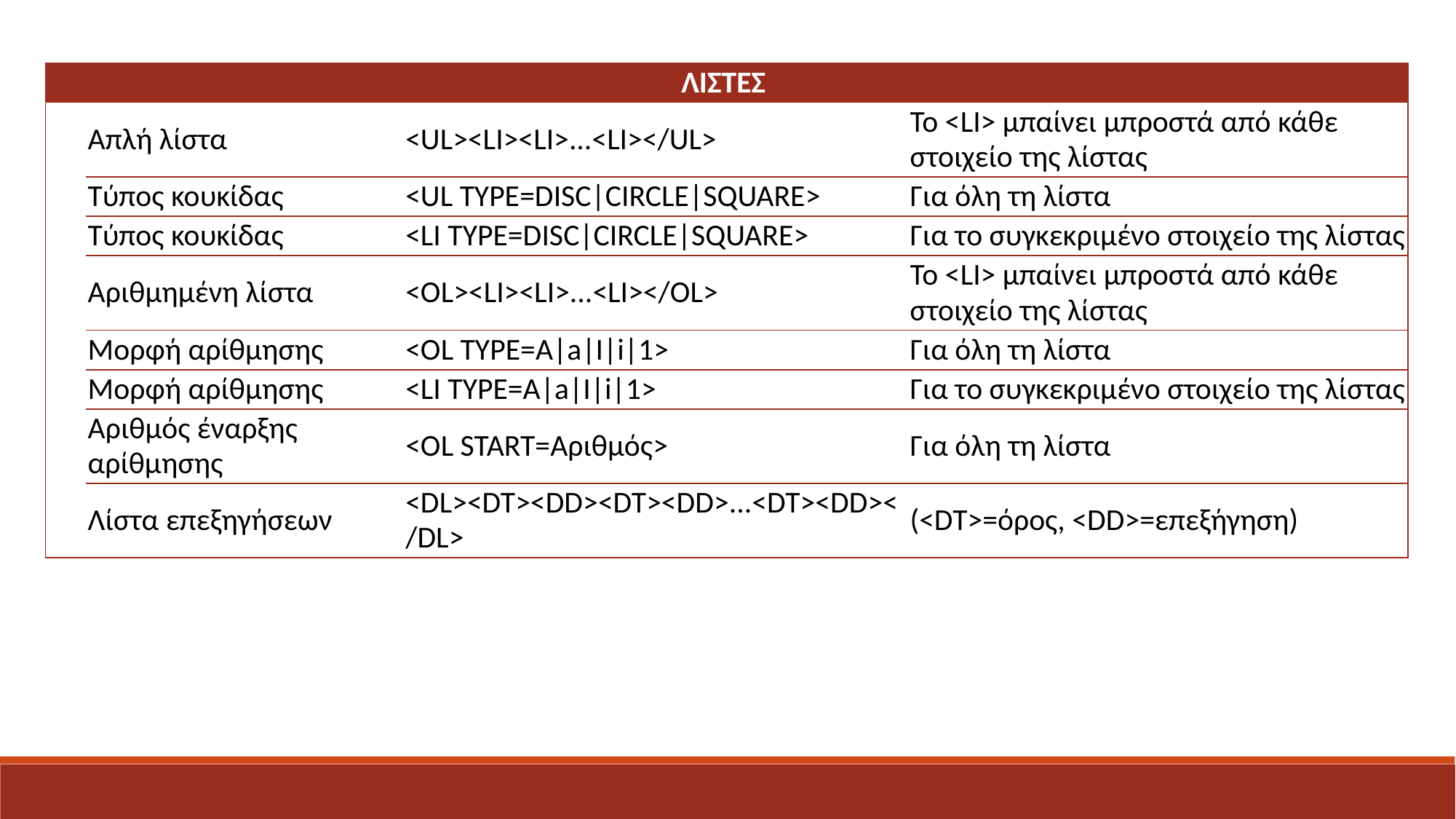

| ΛΙΣΤΕΣ |  |  |  |
| --- | --- | --- | --- |
|  | Απλή λίστα | <UL><LI><LI>...<LI></UL> | To <LI> μπαίνει μπροστά από κάθε στοιχείο της λίστας |
|  | Τύπος κουκίδας | <UL TYPE=DISC|CIRCLE|SQUARE> | Για όλη τη λίστα |
|  | Τύπος κουκίδας | <LI TYPE=DISC|CIRCLE|SQUARE> | Για το συγκεκριμένο στοιχείο της λίστας |
|  | Αριθμημένη λίστα | <OL><LI><LI>...<LI></OL> | To <LI> μπαίνει μπροστά από κάθε στοιχείο της λίστας |
|  | Μορφή αρίθμησης | <OL TYPE=A|a|I|i|1> | Για όλη τη λίστα |
|  | Μορφή αρίθμησης | <LI TYPE=A|a|I|i|1> | Για το συγκεκριμένο στοιχείο της λίστας |
|  | Αριθμός έναρξης αρίθμησης | <OL START=Αριθμός> | Για όλη τη λίστα |
|  | Λίστα επεξηγήσεων | <DL><DT><DD><DT><DD>...<DT><DD></DL> | (<DT>=όρος, <DD>=επεξήγηση) |